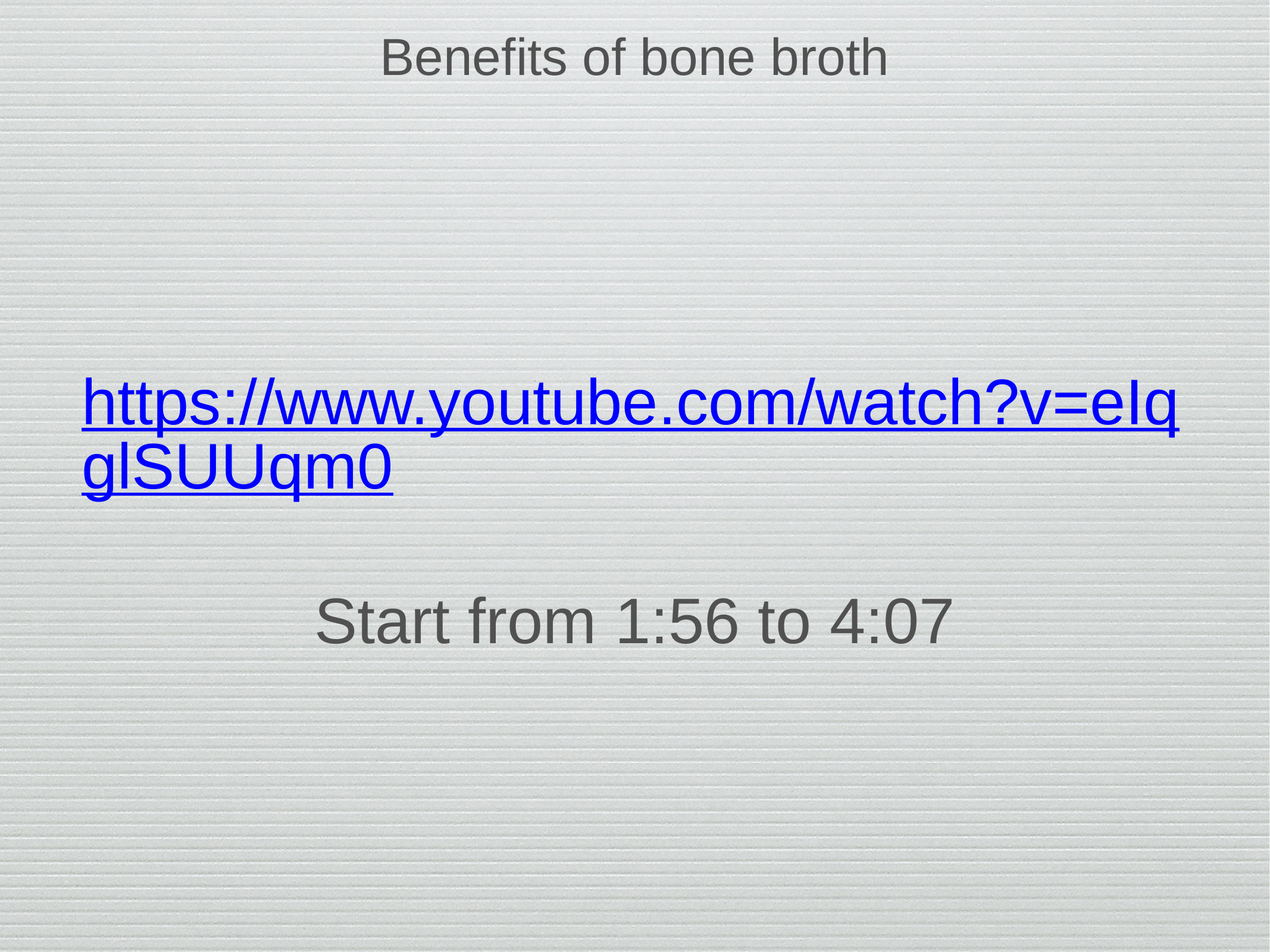

Benefits of bone broth
# https://www.youtube.com/watch?v=eIqglSUUqm0

Start from 1:56 to 4:07